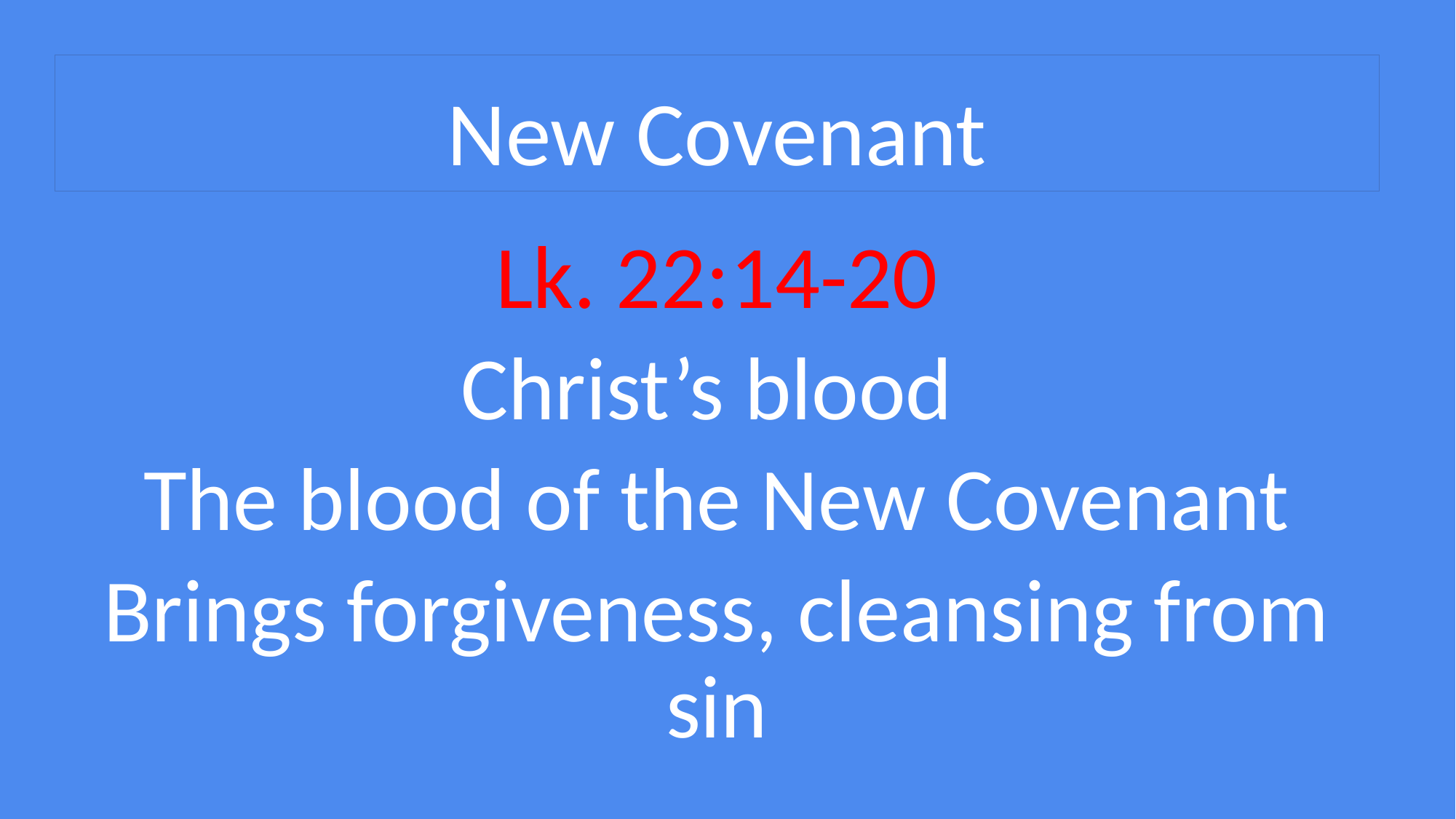

# New Covenant
Lk. 22:14-20
Christ’s blood
The blood of the New Covenant
Brings forgiveness, cleansing from sin